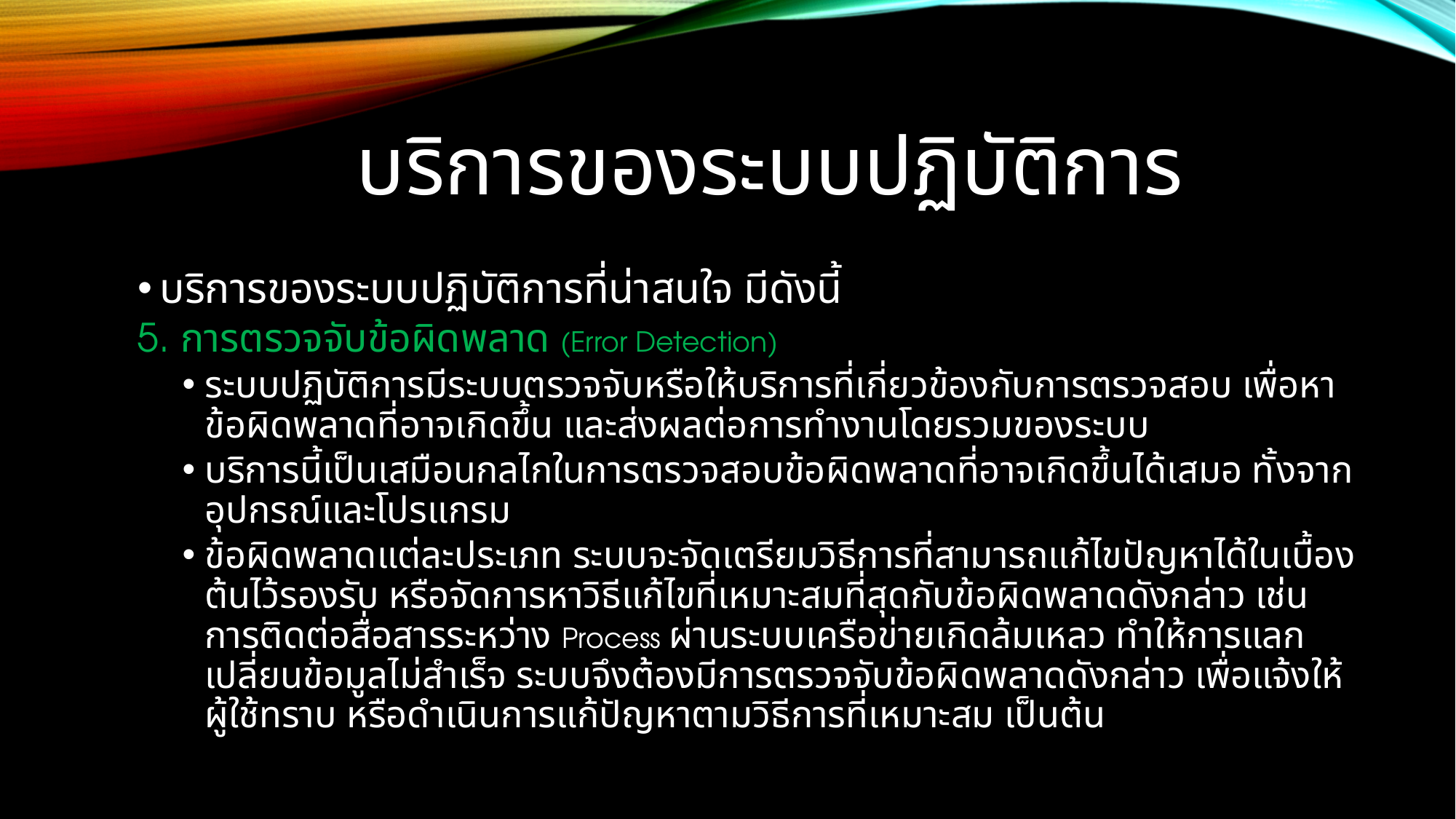

# บริการของระบบปฏิบัติการ
บริการของระบบปฏิบัติการที่น่าสนใจ มีดังนี้
5. การตรวจจับข้อผิดพลาด (Error Detection)
ระบบปฏิบัติการมีระบบตรวจจับหรือให้บริการที่เกี่ยวข้องกับการตรวจสอบ เพื่อหาข้อผิดพลาดที่อาจเกิดขึ้น และส่งผลต่อการทำงานโดยรวมของระบบ
บริการนี้เป็นเสมือนกลไกในการตรวจสอบข้อผิดพลาดที่อาจเกิดขึ้นได้เสมอ ทั้งจากอุปกรณ์และโปรแกรม
ข้อผิดพลาดแต่ละประเภท ระบบจะจัดเตรียมวิธีการที่สามารถแก้ไขปัญหาได้ในเบื้องต้นไว้รองรับ หรือจัดการหาวิธีแก้ไขที่เหมาะสมที่สุดกับข้อผิดพลาดดังกล่าว เช่น การติดต่อสื่อสารระหว่าง Process ผ่านระบบเครือข่ายเกิดล้มเหลว ทำให้การแลกเปลี่ยนข้อมูลไม่สำเร็จ ระบบจึงต้องมีการตรวจจับข้อผิดพลาดดังกล่าว เพื่อแจ้งให้ผู้ใช้ทราบ หรือดำเนินการแก้ปัญหาตามวิธีการที่เหมาะสม เป็นต้น